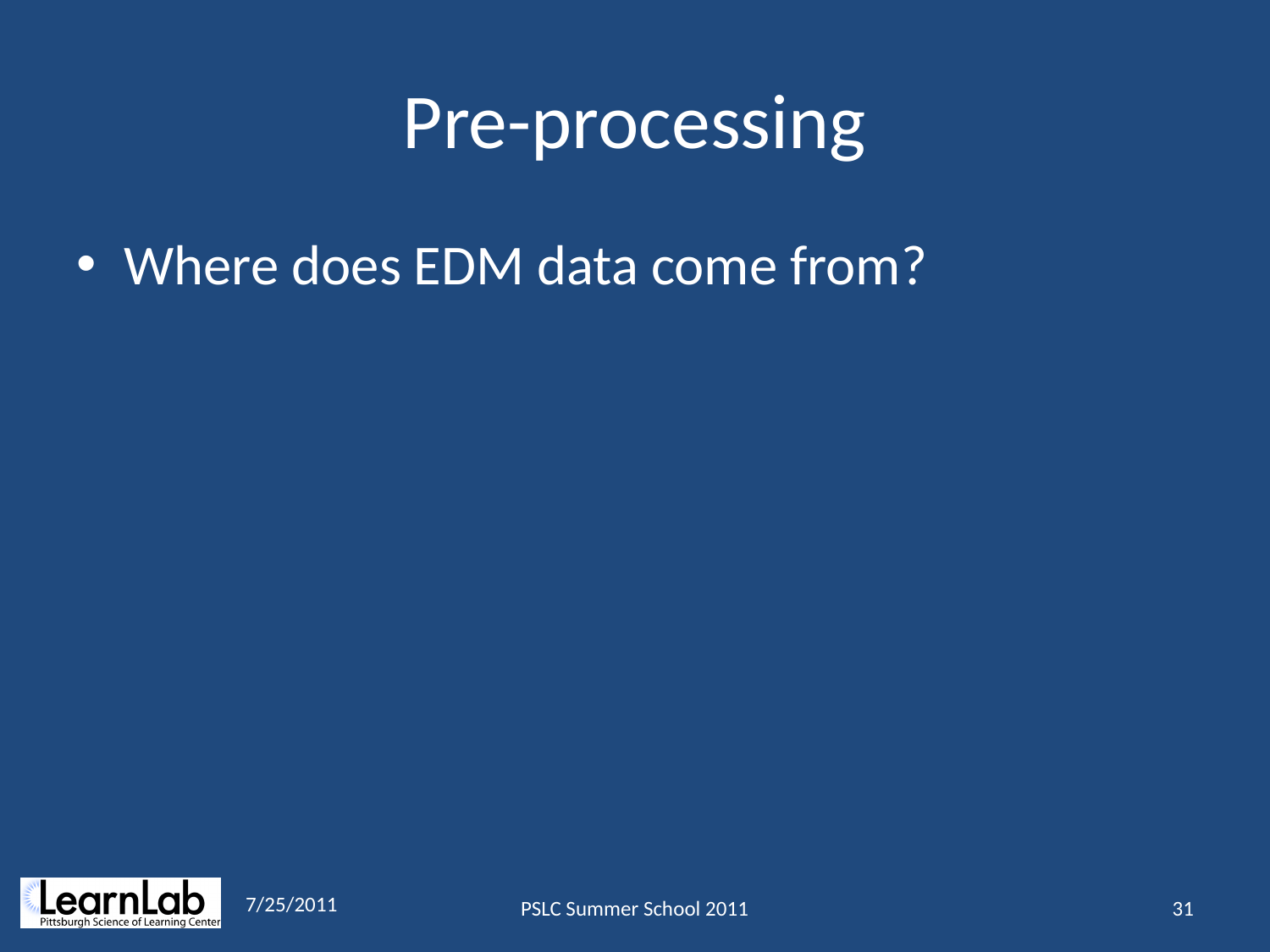

# Pre-processing
Where does EDM data come from?
7/25/2011
PSLC Summer School 2011
31